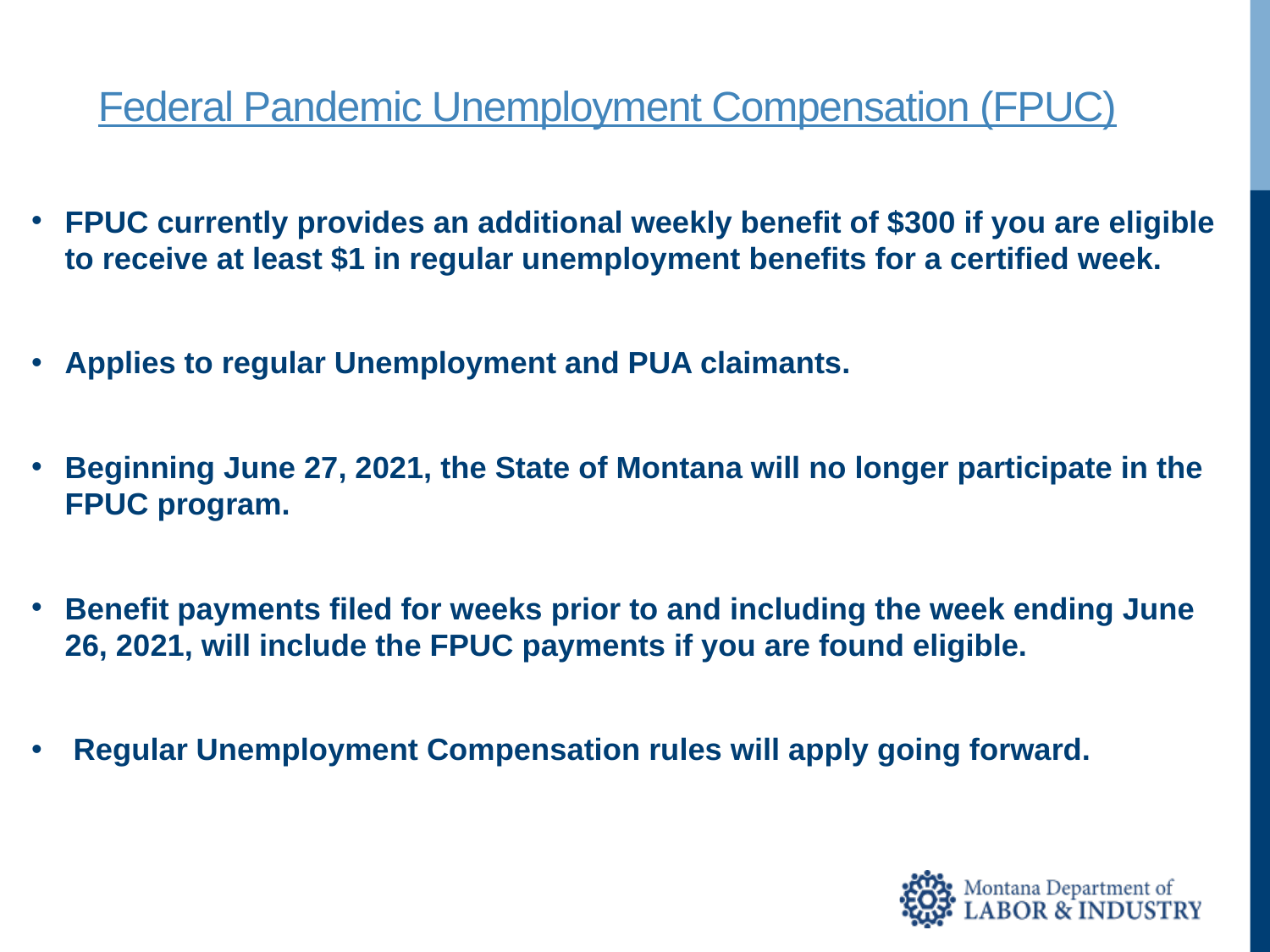

# Federal Pandemic Unemployment Compensation (FPUC)
FPUC currently provides an additional weekly benefit of $300 if you are eligible to receive at least $1 in regular unemployment benefits for a certified week.

Applies to regular Unemployment and PUA claimants.

Beginning June 27, 2021, the State of Montana will no longer participate in the FPUC program.

Benefit payments filed for weeks prior to and including the week ending June 26, 2021, will include the FPUC payments if you are found eligible.

 Regular Unemployment Compensation rules will apply going forward.